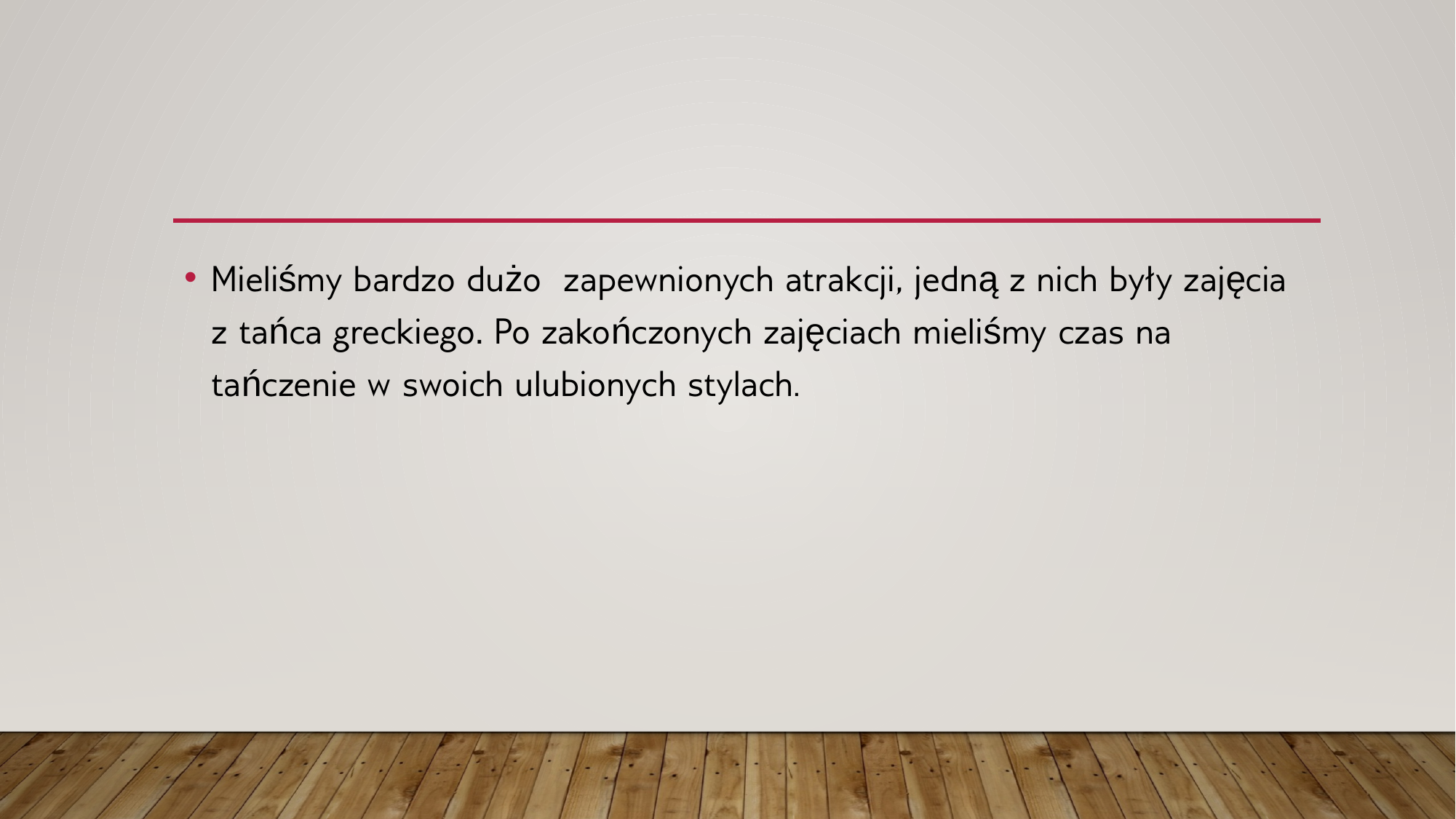

Mieliśmy bardzo dużo  zapewnionych atrakcji, jedną z nich były zajęcia z tańca greckiego. Po zakończonych zajęciach mieliśmy czas na tańczenie w swoich ulubionych stylach.